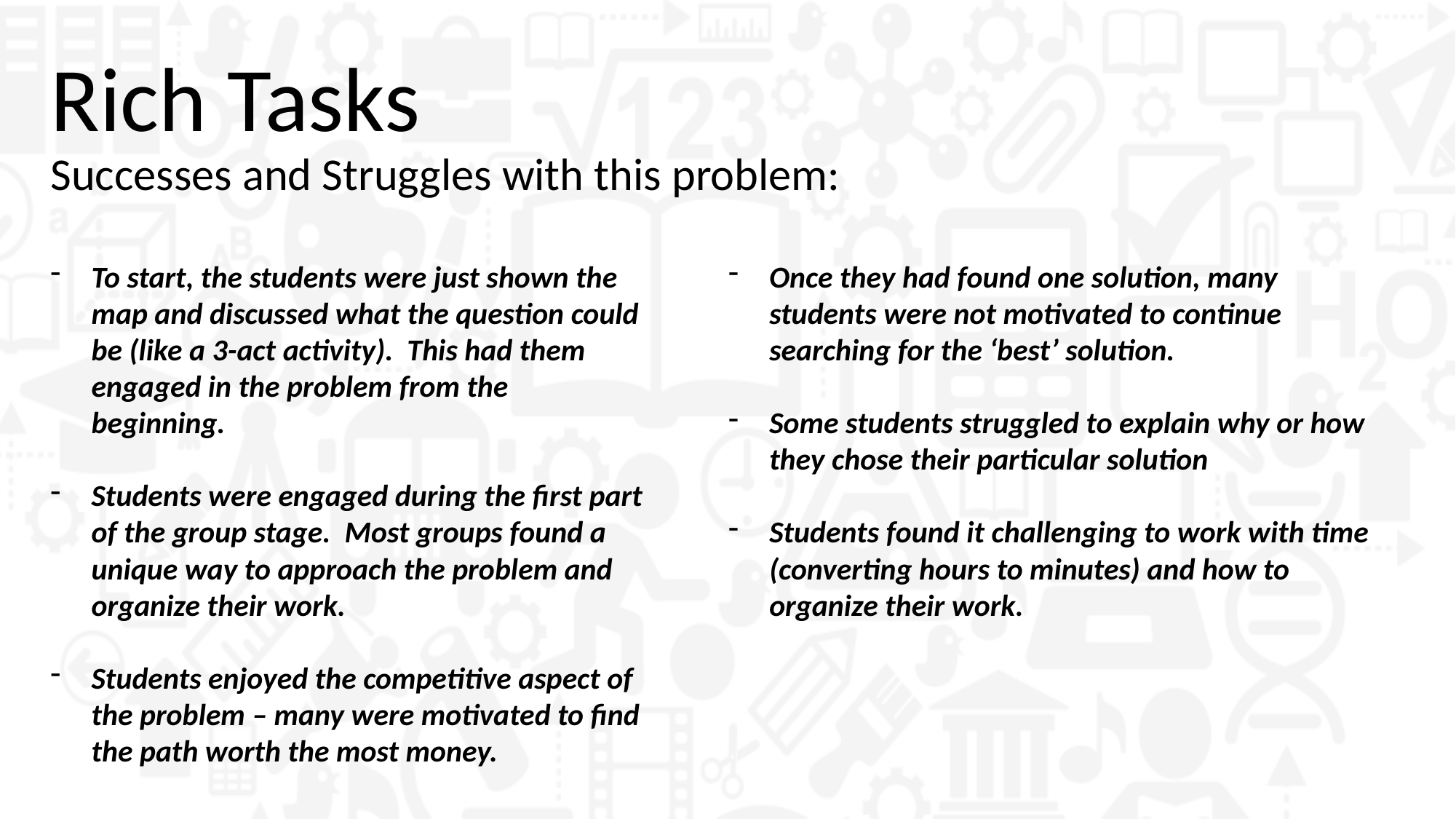

Rich Tasks
Successes and Struggles with this problem:

To start, the students were just shown the map and discussed what the question could be (like a 3-act activity).  This had them engaged in the problem from the beginning.
Students were engaged during the first part of the group stage.  Most groups found a unique way to approach the problem and organize their work.
Students enjoyed the competitive aspect of the problem – many were motivated to find the path worth the most money.
Once they had found one solution, many students were not motivated to continue searching for the ‘best’ solution.

Some students struggled to explain why or how they chose their particular solution

Students found it challenging to work with time (converting hours to minutes) and how to organize their work.